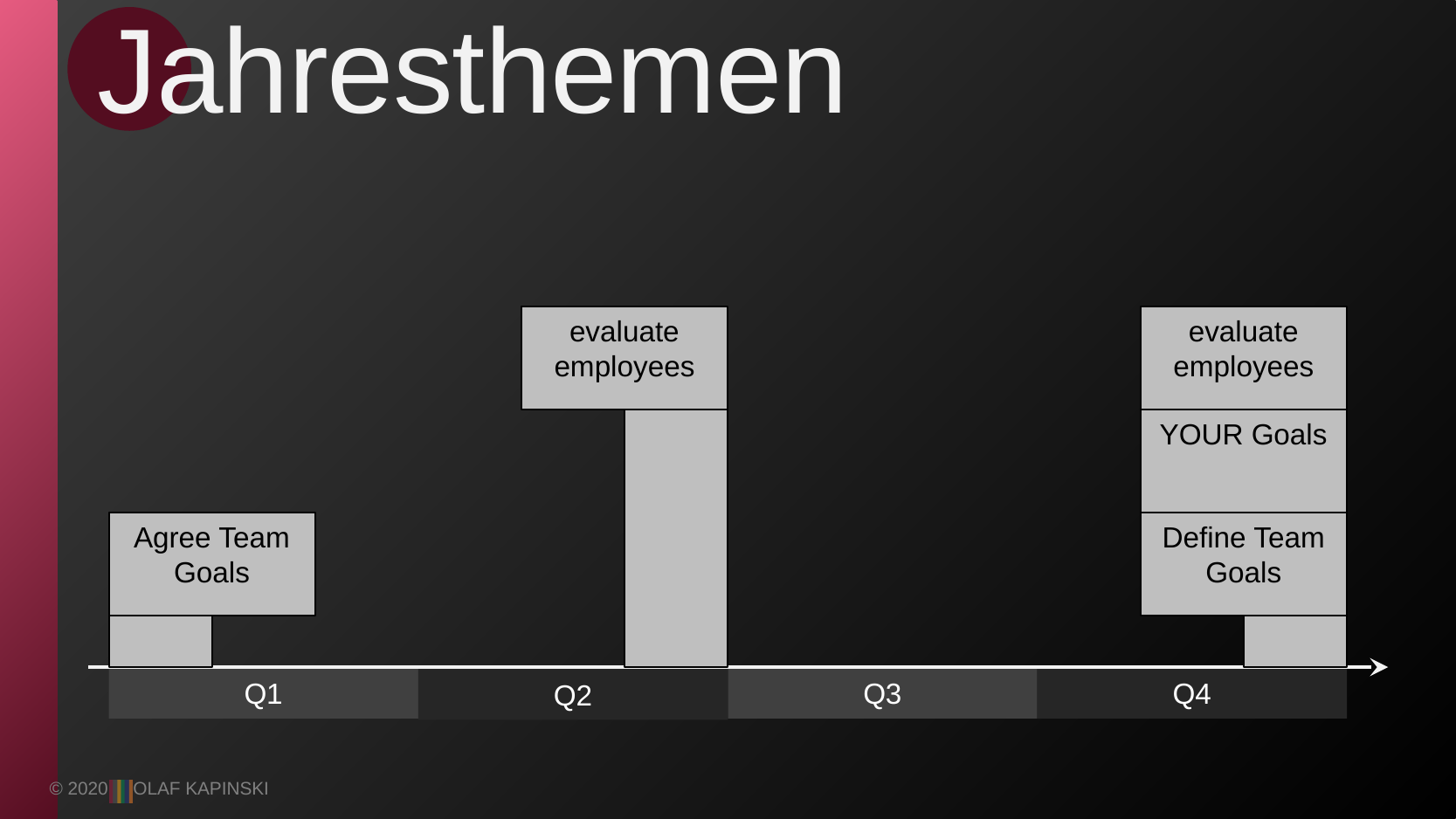

# Jahresthemen

evaluate employees
evaluate employees

YOUR Goals

Agree Team Goals
Define Team Goals

Q1
Q3
Q4
Q2